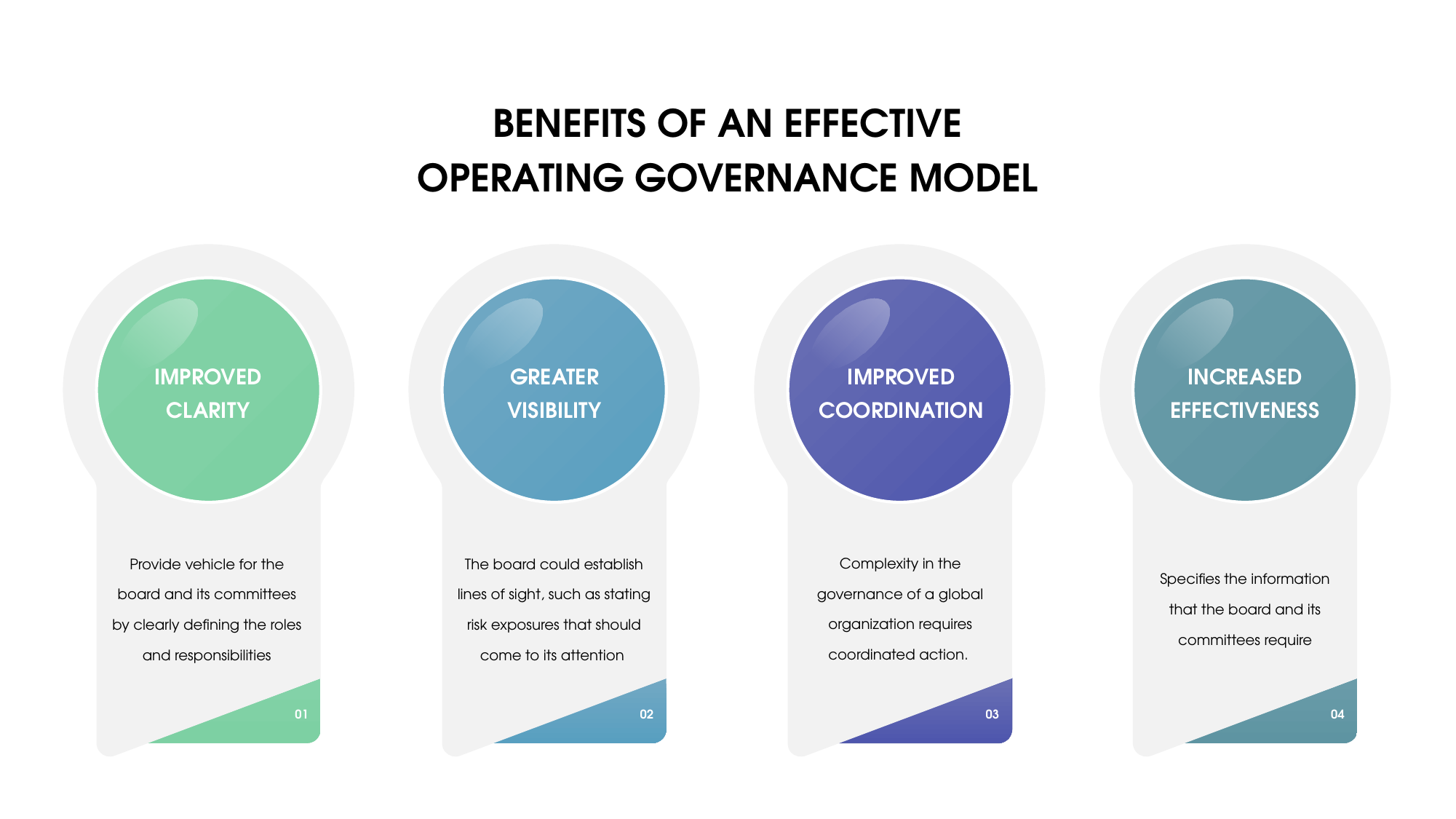

BENEFITS OF AN EFFECTIVE OPERATING GOVERNANCE MODEL

IMPROVED
CLARITY
GREATER VISIBILITY
IMPROVED COORDINATION
INCREASED EFFECTIVENESS
Complexity in the governance of a global organization requires coordinated action.
Specifies the information that the board and its committees require
The board could establish lines of sight, such as stating risk exposures that should come to its attention
Provide vehicle for the board and its committees by clearly defining the roles and responsibilities

01
02
03
04